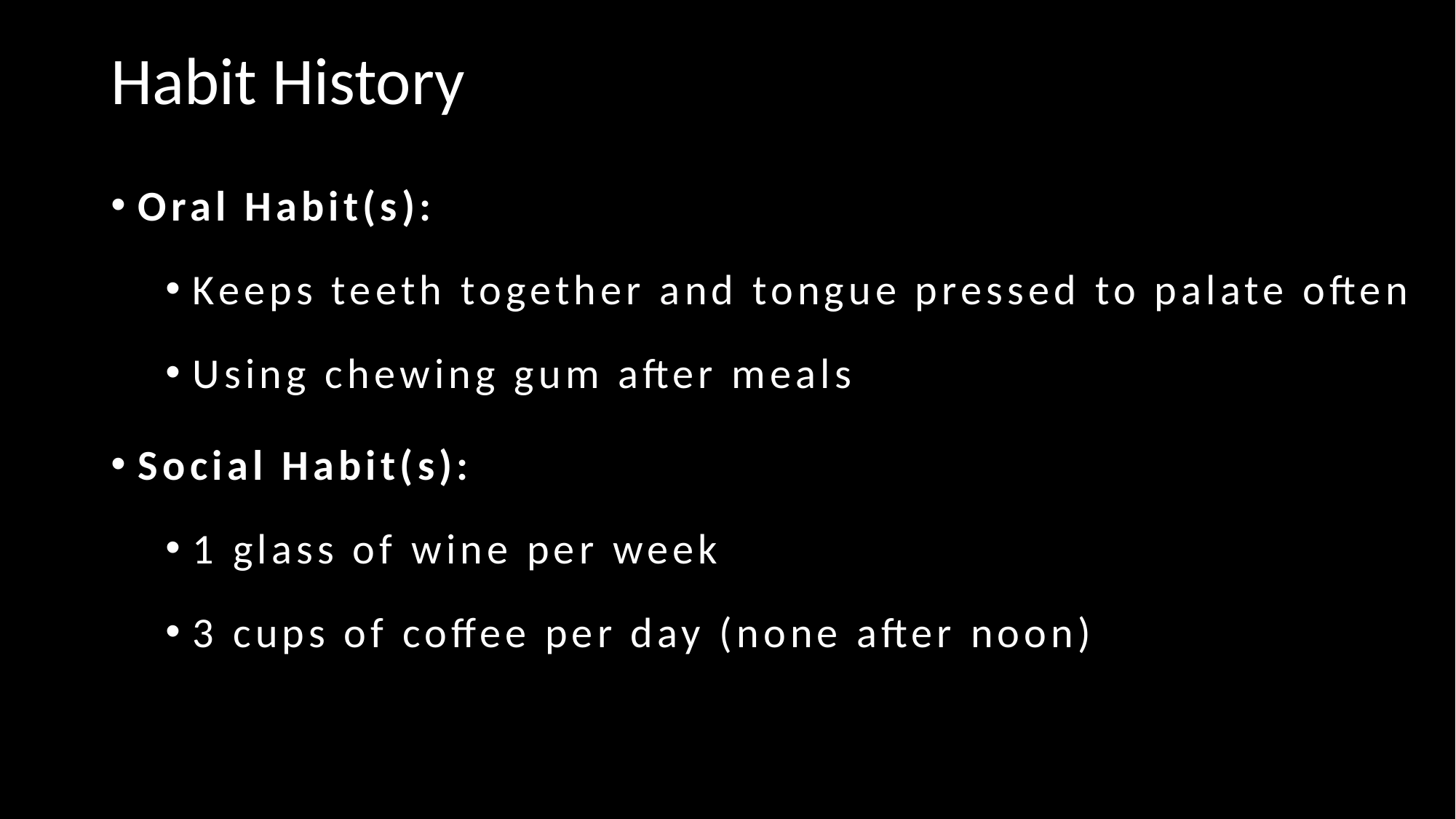

# Habit History
Oral Habit(s):
Keeps teeth together and tongue pressed to palate often
Using chewing gum after meals
Social Habit(s):
1 glass of wine per week
3 cups of coffee per day (none after noon)